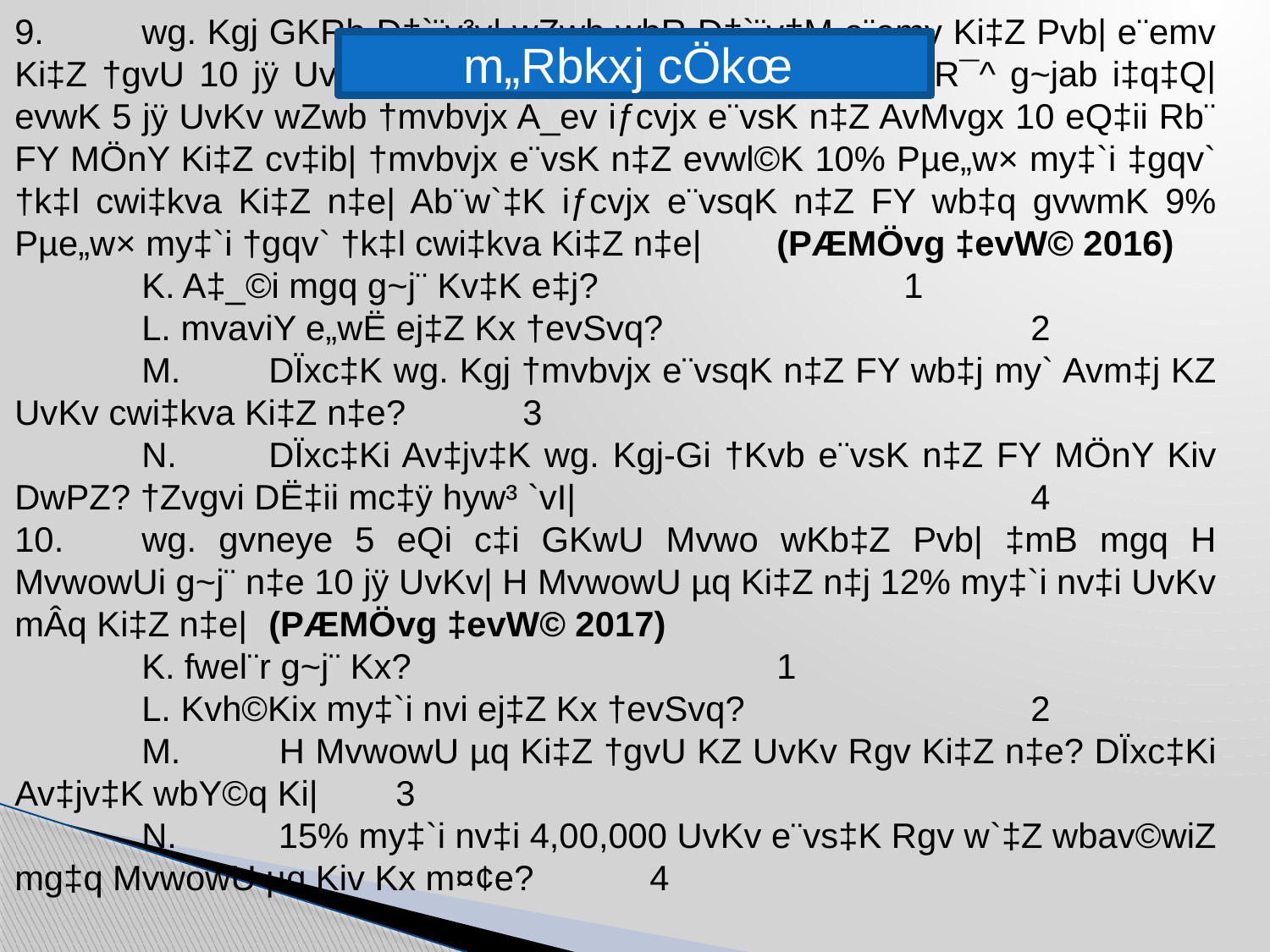

m„Rbkxj cÖkœ
9.	wg. Kgj GKRb D‡`¨v³v| wZwb wbR D‡`¨v‡M e¨emv Ki‡Z Pvb| e¨emv Ki‡Z †gvU 10 jÿ UvKv cÖ‡qvRb| wKš‘ Zvi 5 jÿ UvKv wbR¯^ g~jab i‡q‡Q| evwK 5 jÿ UvKv wZwb †mvbvjx A_ev iƒcvjx e¨vsK n‡Z AvMvgx 10 eQ‡ii Rb¨ FY MÖnY Ki‡Z cv‡ib| †mvbvjx e¨vsK n‡Z evwl©K 10% Pµe„w× my‡`i ‡gqv` †k‡l cwi‡kva Ki‡Z n‡e| Ab¨w`‡K iƒcvjx e¨vsqK n‡Z FY wb‡q gvwmK 9% Pµe„w× my‡`i †gqv` †k‡l cwi‡kva Ki‡Z n‡e|	(PÆMÖvg ‡evW© 2016)
 	K. A‡_©i mgq g~j¨ Kv‡K e‡j?			1
	L. mvaviY e„wË ej‡Z Kx †evSvq?			2
	M.	DÏxc‡K wg. Kgj †mvbvjx e¨vsqK n‡Z FY wb‡j my` Avm‡j KZ UvKv cwi‡kva Ki‡Z n‡e?	3
	N.	DÏxc‡Ki Av‡jv‡K wg. Kgj-Gi †Kvb e¨vsK n‡Z FY MÖnY Kiv DwPZ? †Zvgvi DË‡ii mc‡ÿ hyw³ `vI|				4
10.	wg. gvneye 5 eQi c‡i GKwU Mvwo wKb‡Z Pvb| ‡mB mgq H MvwowUi g~j¨ n‡e 10 jÿ UvKv| H MvwowU µq Ki‡Z n‡j 12% my‡`i nv‡i UvKv mÂq Ki‡Z n‡e|	(PÆMÖvg ‡evW© 2017)
	K. fwel¨r g~j¨ Kx?			1
	L. Kvh©Kix my‡`i nvi ej‡Z Kx †evSvq?			2
	M.	 H MvwowU µq Ki‡Z †gvU KZ UvKv Rgv Ki‡Z n‡e? DÏxc‡Ki Av‡jv‡K wbY©q Ki|	3
	N.	 15% my‡`i nv‡i 4,00,000 UvKv e¨vs‡K Rgv w`‡Z wbav©wiZ mg‡q MvwowU µq Kiv Kx m¤¢e?	4